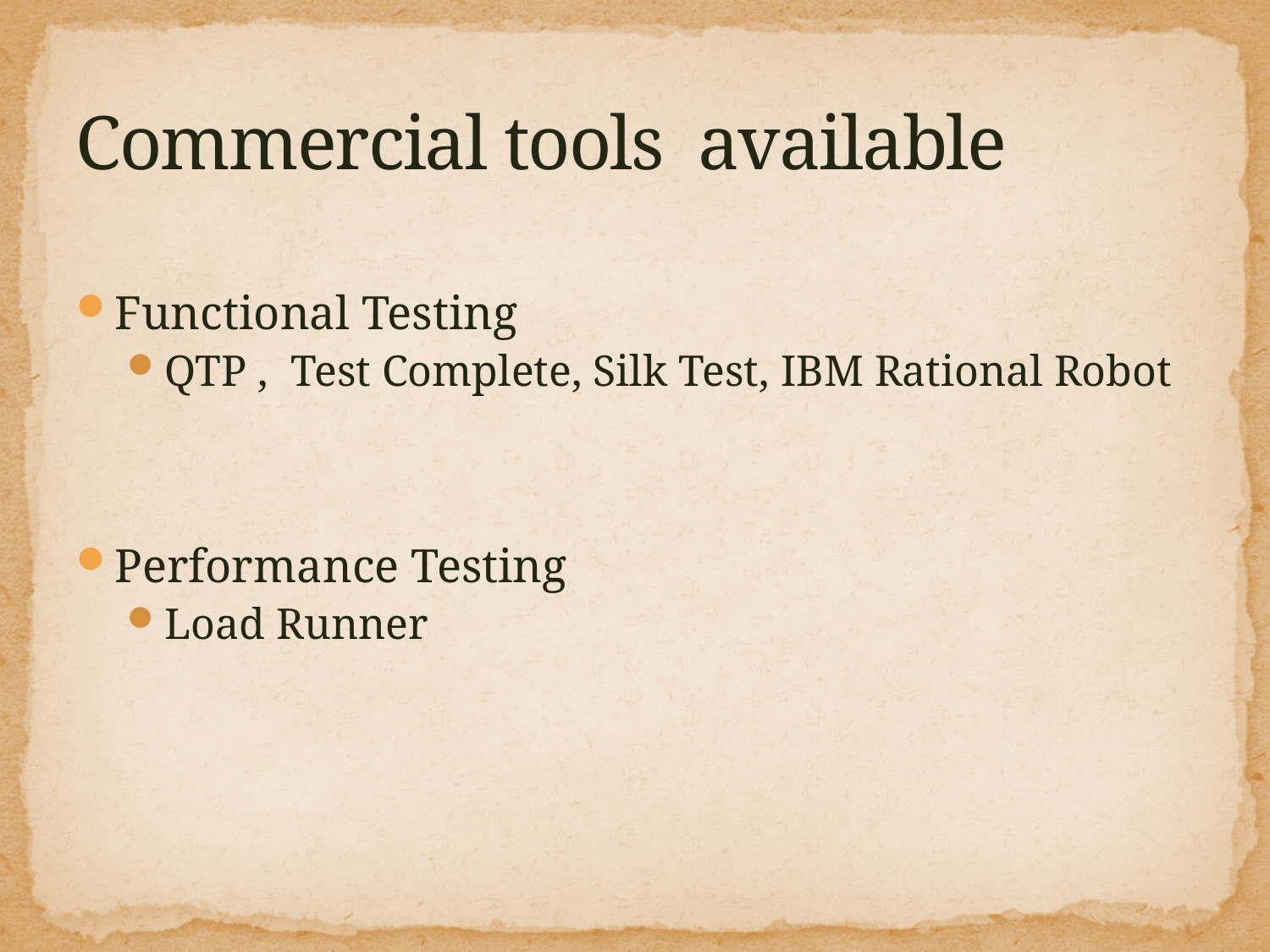

# Commercial tools  available

Functional Testing
QTP ,  Test Complete, Silk Test, IBM Rational Robot

Performance Testing
Load Runner